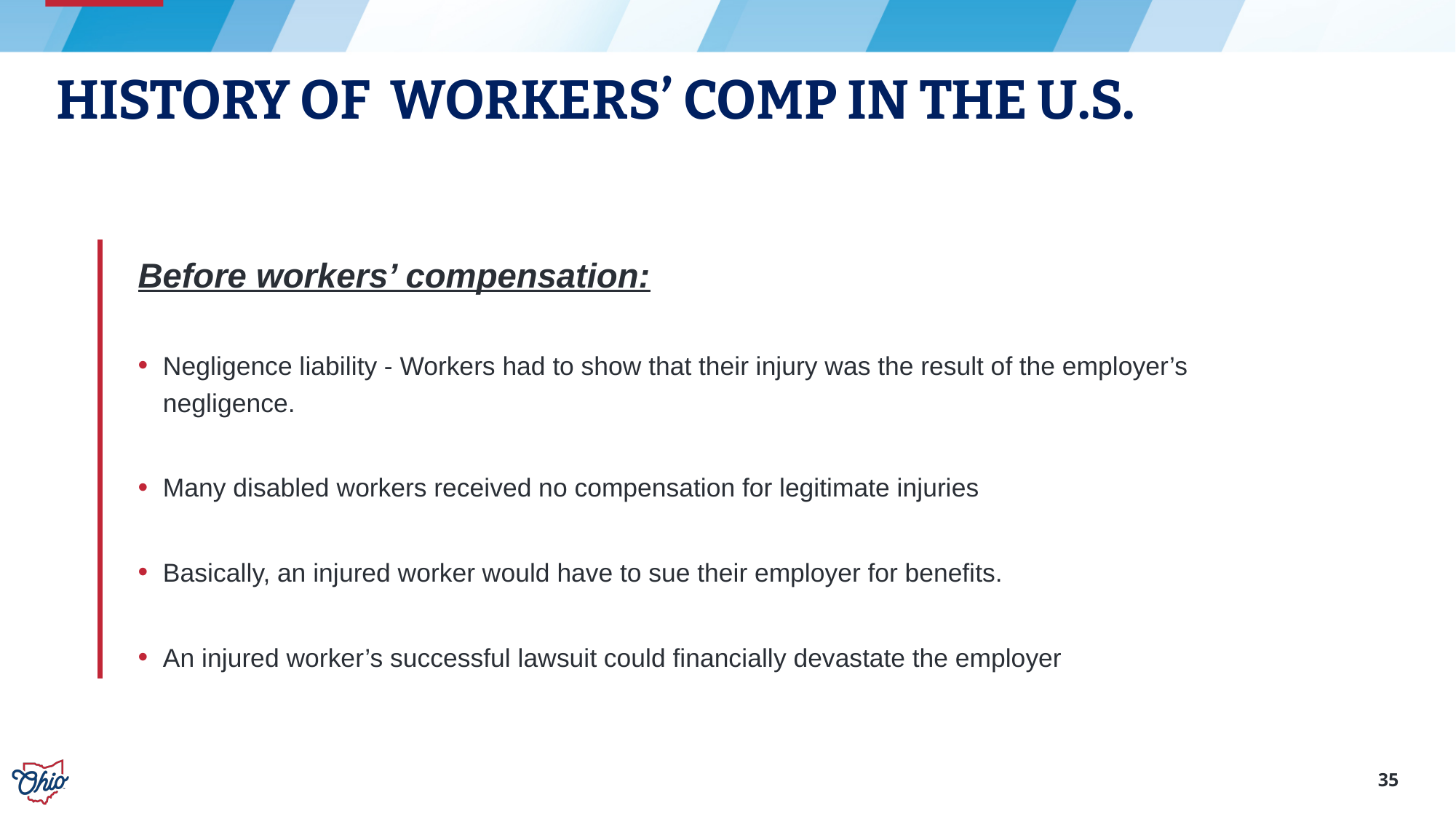

# History of  Workers’ Comp in the U.S.
Before workers’ compensation:

Negligence liability - Workers had to show that their injury was the result of the employer’s negligence.

Many disabled workers received no compensation for legitimate injuries

Basically, an injured worker would have to sue their employer for benefits.

An injured worker’s successful lawsuit could financially devastate the employer

35